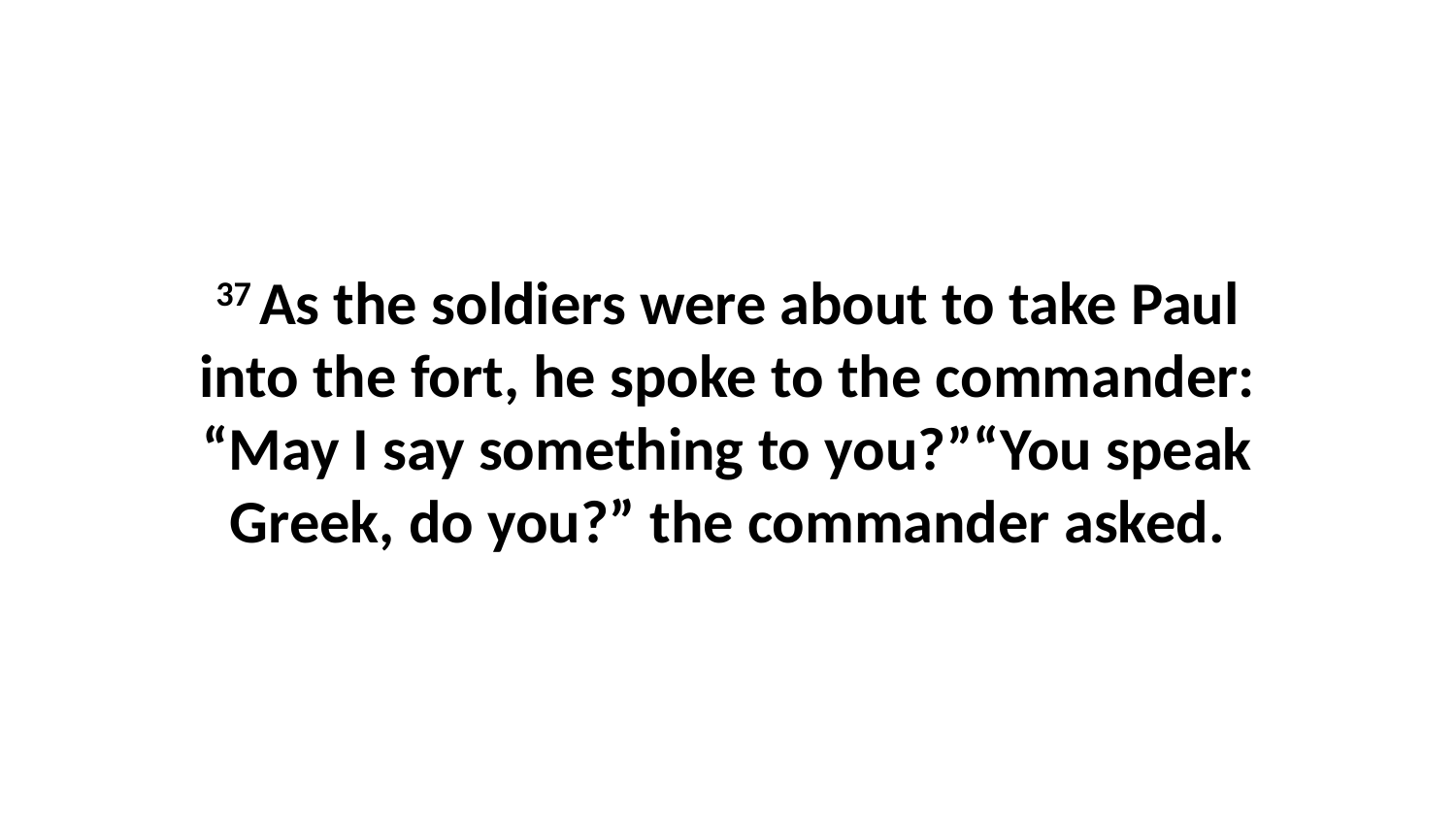

37 As the soldiers were about to take Paul into the fort, he spoke to the commander: “May I say something to you?”“You speak Greek, do you?” the commander asked.